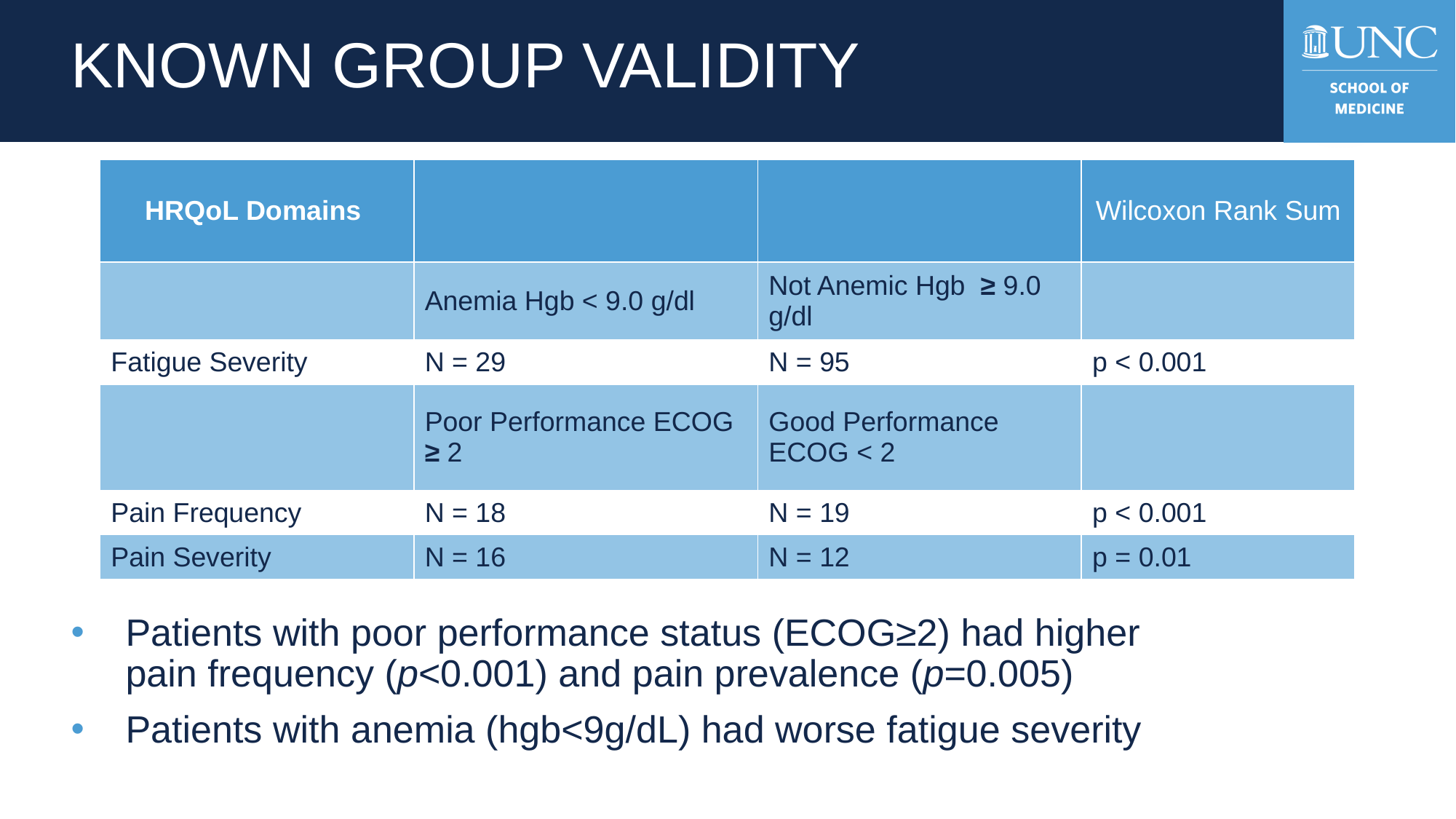

# KNOWN GROUP VALIDITY
| HRQoL Domains |  |  | Wilcoxon Rank Sum |
| --- | --- | --- | --- |
|  | Anemia Hgb < 9.0 g/dl | Not Anemic Hgb ≥ 9.0 g/dl |  |
| Fatigue Severity | N = 29 | N = 95 | p < 0.001 |
|  | Poor Performance ECOG ≥ 2 | Good Performance ECOG < 2 |  |
| Pain Frequency | N = 18 | N = 19 | p < 0.001 |
| Pain Severity | N = 16 | N = 12 | p = 0.01 |

Patients with poor performance status (ECOG≥2) had higher pain frequency (p<0.001) and pain prevalence (p=0.005)
Patients with anemia (hgb<9g/dL) had worse fatigue severity